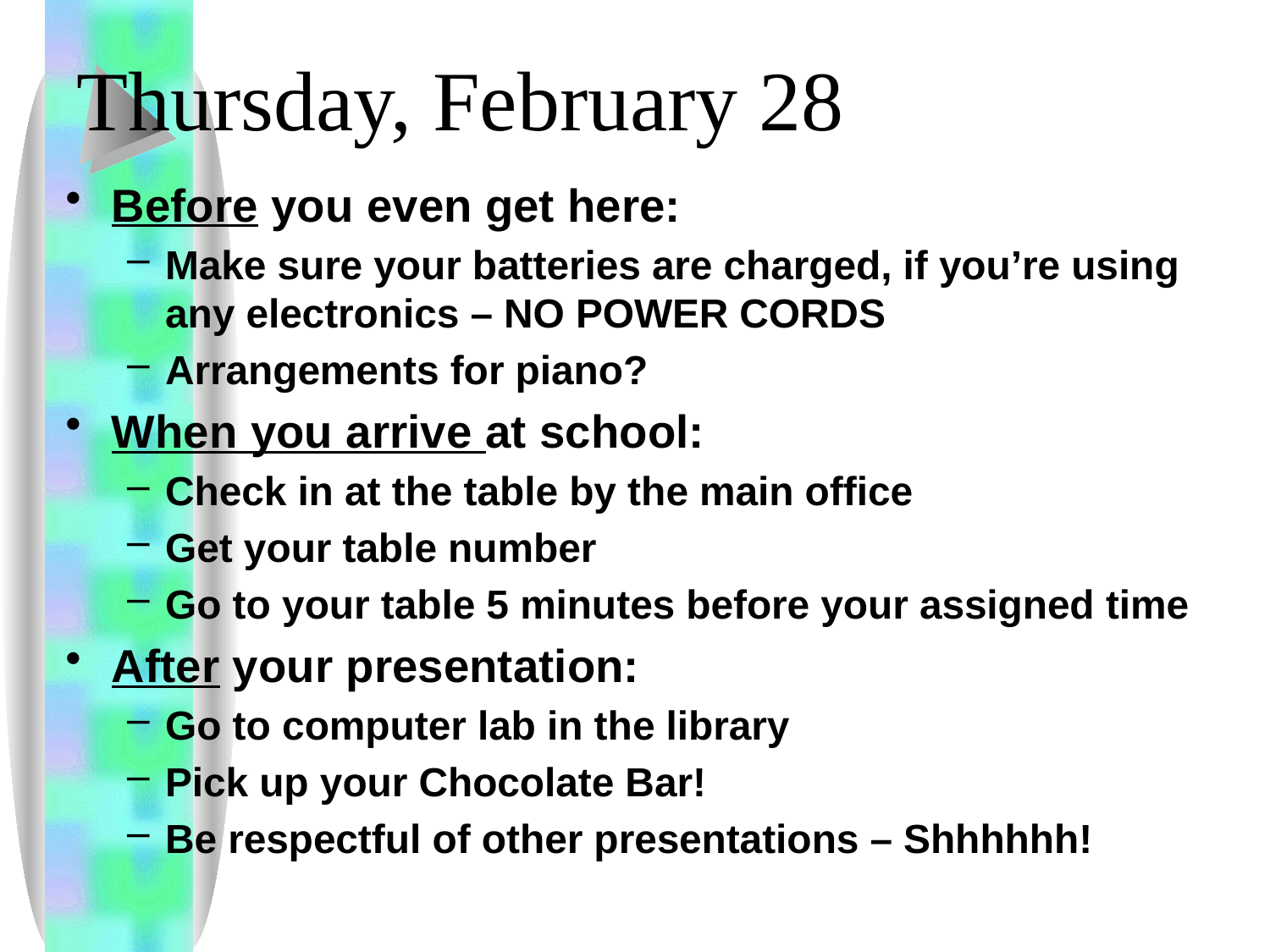

# Thursday, February 28
Before you even get here:
Make sure your batteries are charged, if you’re using any electronics – NO POWER CORDS
Arrangements for piano?
When you arrive at school:
Check in at the table by the main office
Get your table number
Go to your table 5 minutes before your assigned time
After your presentation:
Go to computer lab in the library
Pick up your Chocolate Bar!
Be respectful of other presentations – Shhhhhh!